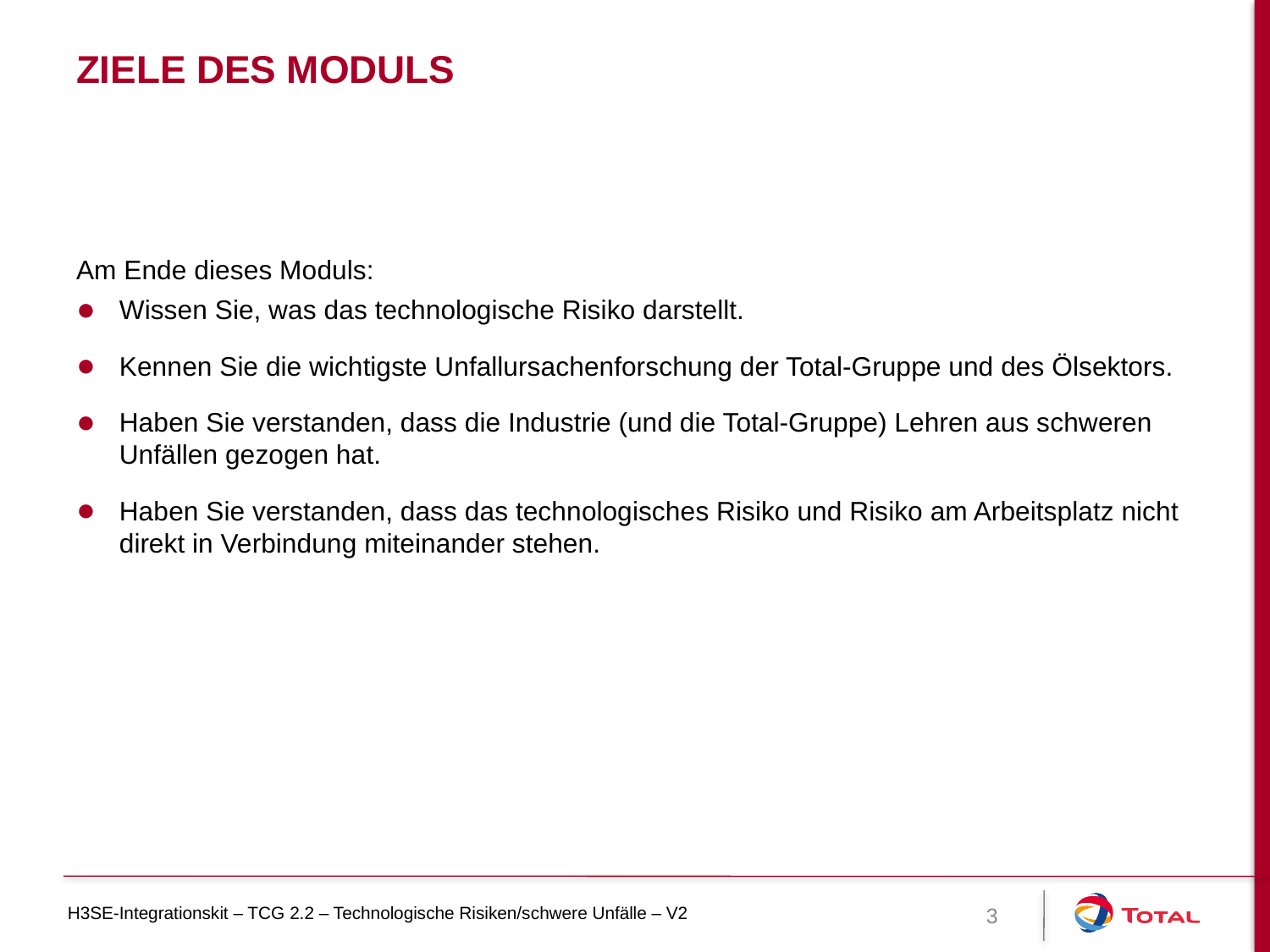

# Ziele des Moduls
Am Ende dieses Moduls:
Wissen Sie, was das technologische Risiko darstellt.
Kennen Sie die wichtigste Unfallursachenforschung der Total-Gruppe und des Ölsektors.
Haben Sie verstanden, dass die Industrie (und die Total-Gruppe) Lehren aus schweren Unfällen gezogen hat.
Haben Sie verstanden, dass das technologisches Risiko und Risiko am Arbeitsplatz nicht direkt in Verbindung miteinander stehen.
3
H3SE-Integrationskit – TCG 2.2 – Technologische Risiken/schwere Unfälle – V2